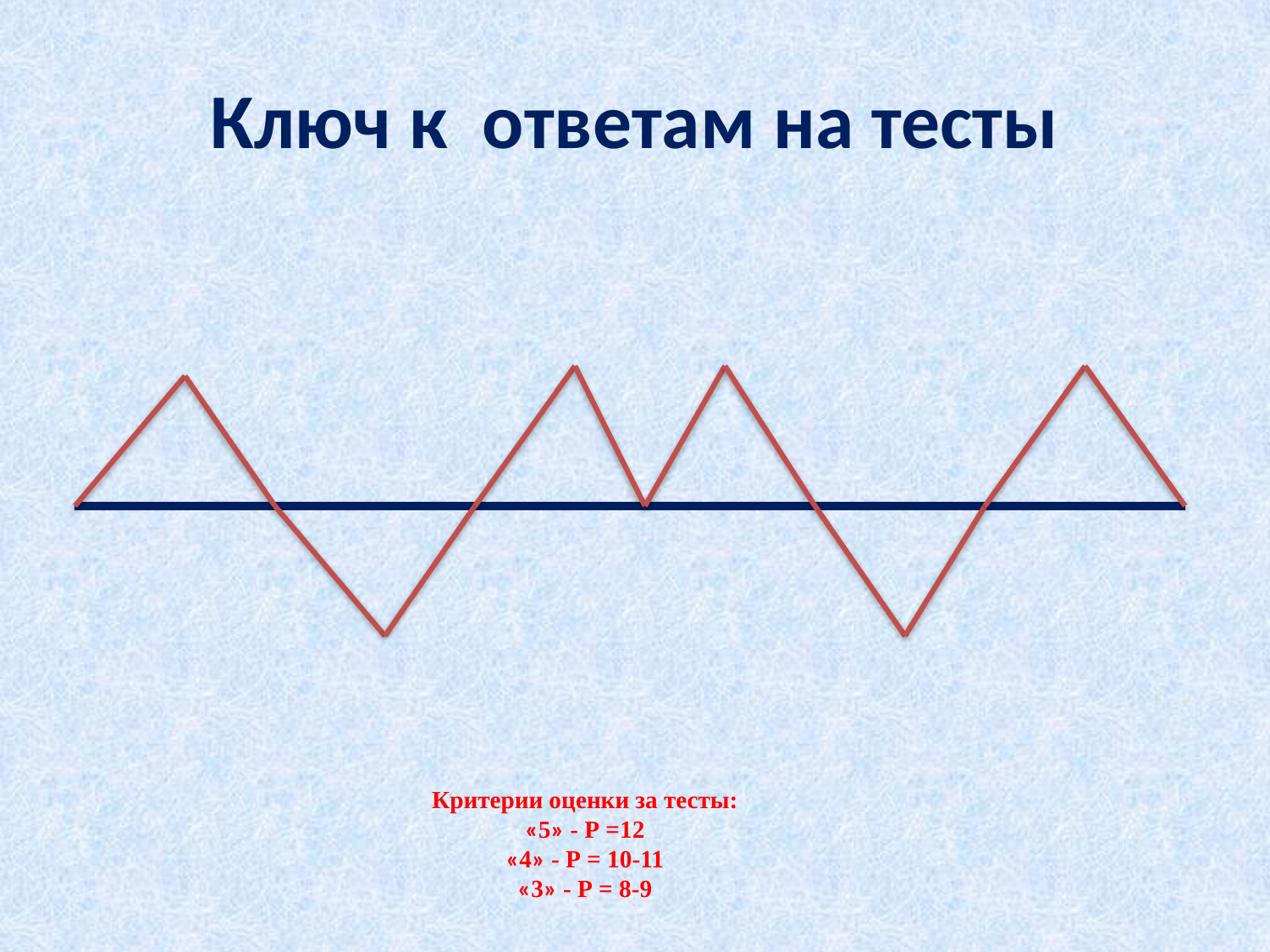

# Ключ к  ответам на тесты

Критерии оценки за тесты:
«5» - Р =12
«4» - Р = 10-11
«3» - Р = 8-9